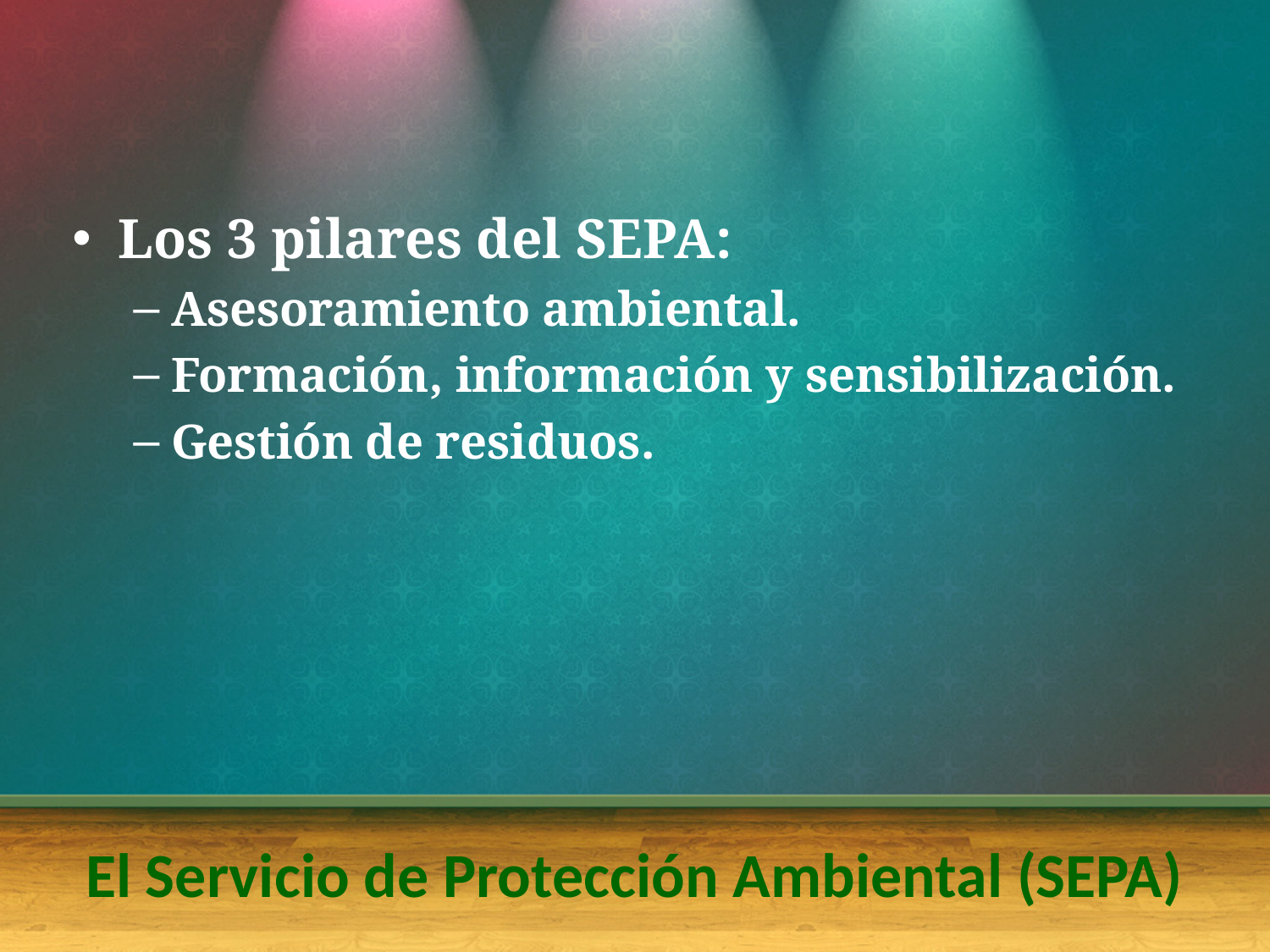

Los 3 pilares del SEPA:
Asesoramiento ambiental.
Formación, información y sensibilización.
Gestión de residuos.
# El Servicio de Protección Ambiental (SEPA)